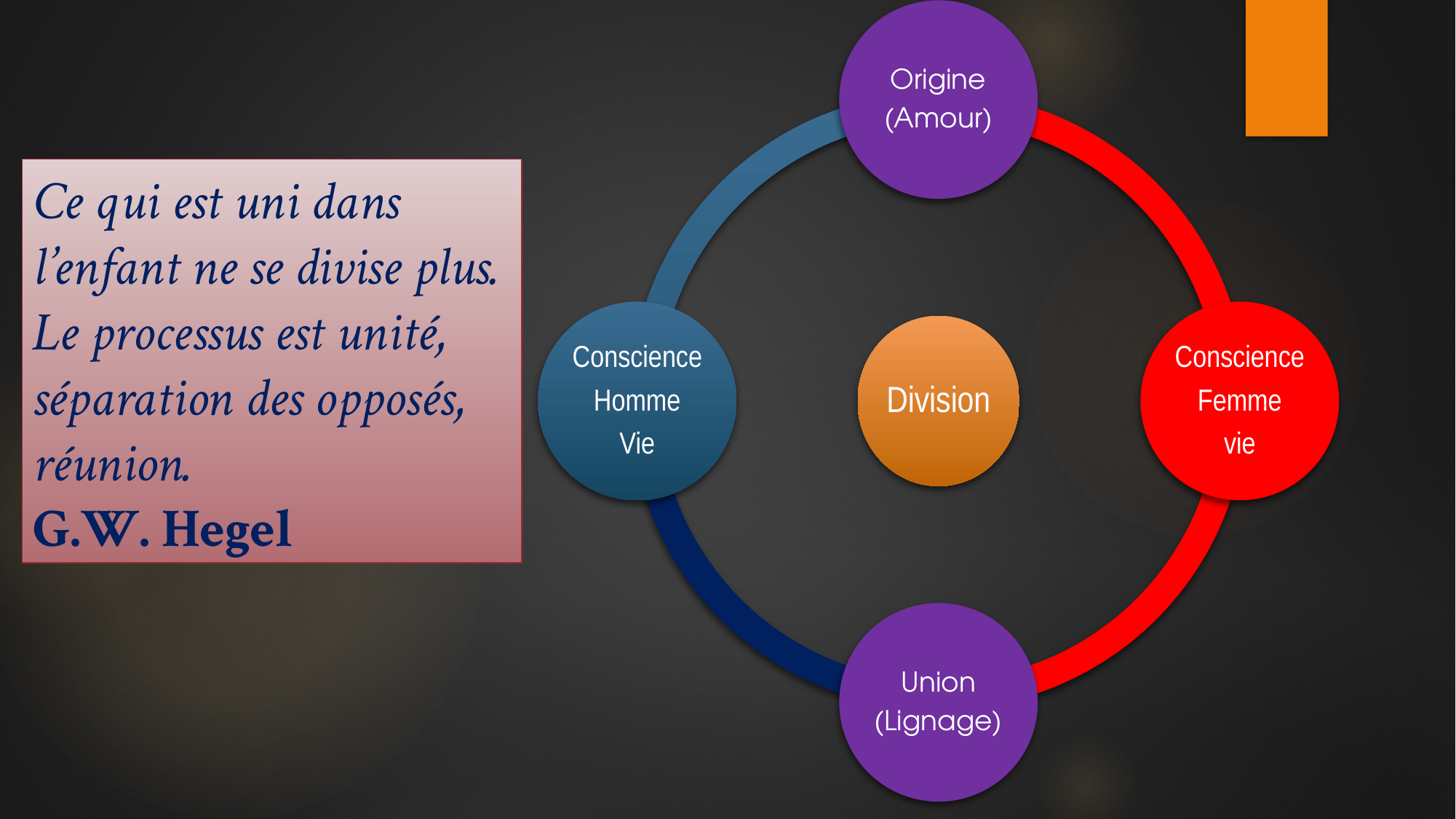

Division
Origine
(Amour)
Conscience
Femme
vie
Union
(Lignage)
Conscience
Homme
Vie
Ce qui est uni dans l’enfant ne se divise plus. Le processus est unité, séparation des opposés, réunion.
G.W. Hegel